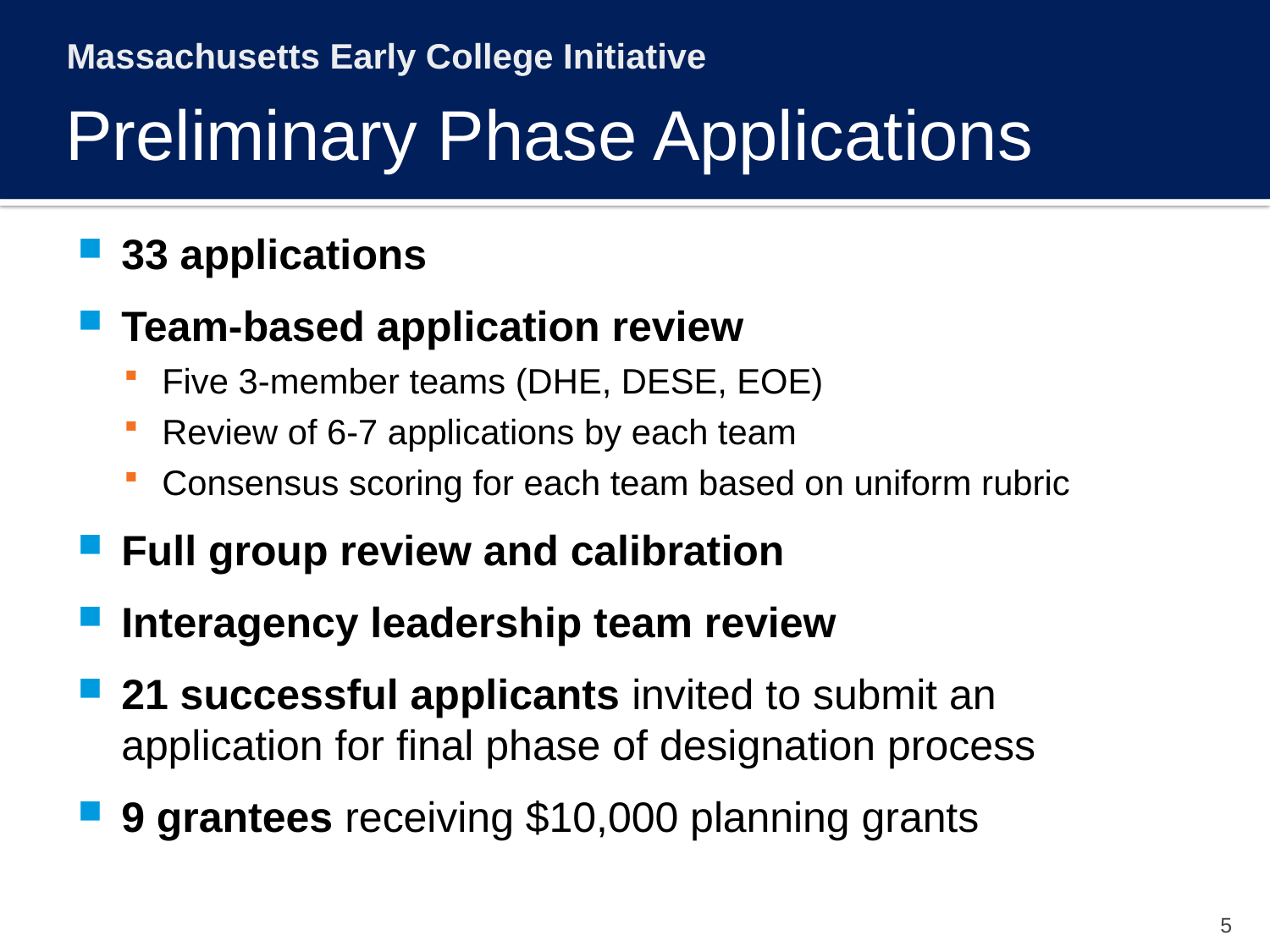

Massachusetts Early College Initiative
# Preliminary Phase Applications
33 applications
Team-based application review
Five 3-member teams (DHE, DESE, EOE)
Review of 6-7 applications by each team
Consensus scoring for each team based on uniform rubric
Full group review and calibration
Interagency leadership team review
21 successful applicants invited to submit an application for final phase of designation process
9 grantees receiving $10,000 planning grants